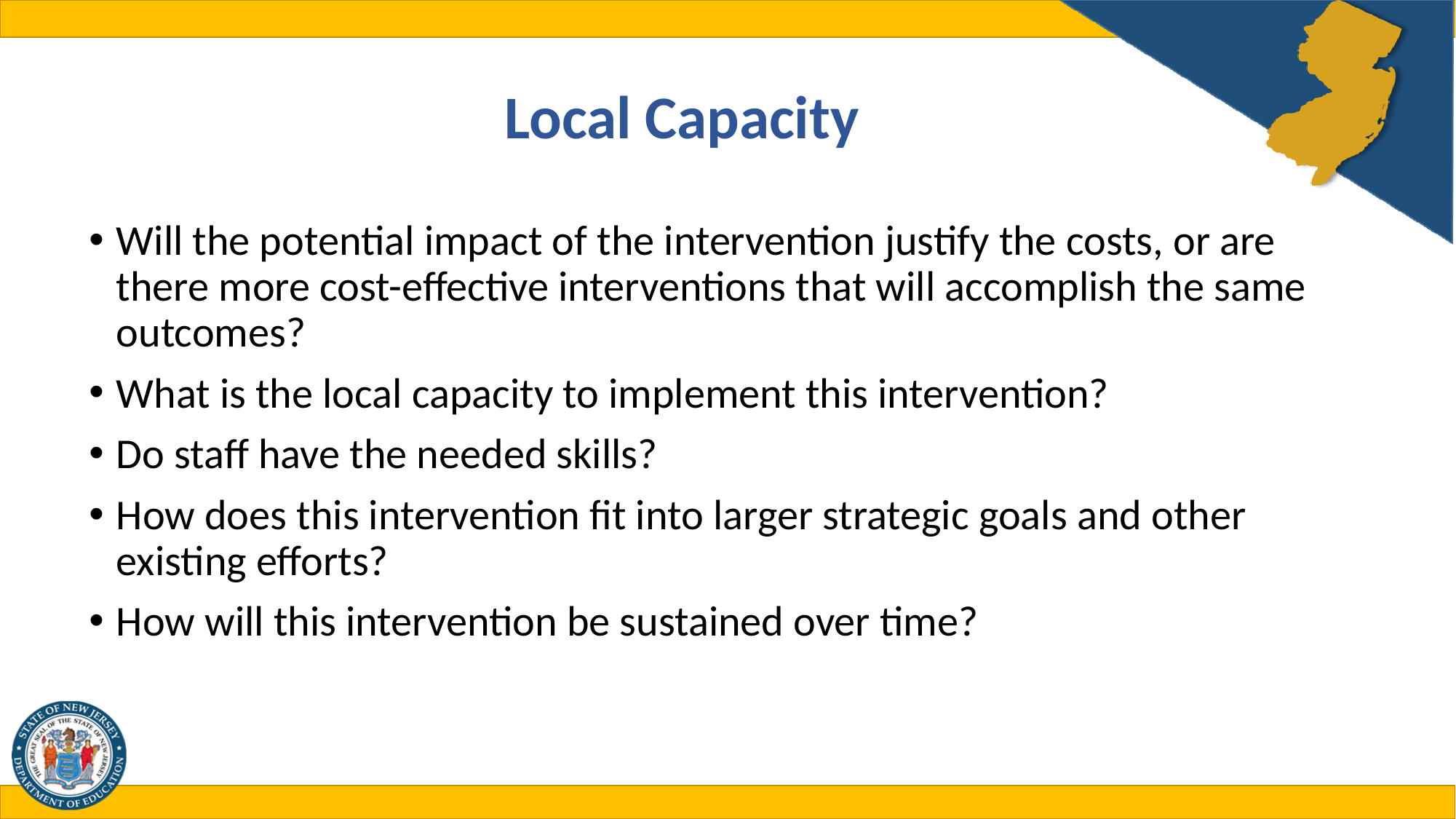

# Local Capacity
Will the potential impact of the intervention justify the costs, or are there more cost-effective interventions that will accomplish the same outcomes?
What is the local capacity to implement this intervention?
Do staff have the needed skills?
How does this intervention fit into larger strategic goals and other existing efforts?
How will this intervention be sustained over time?